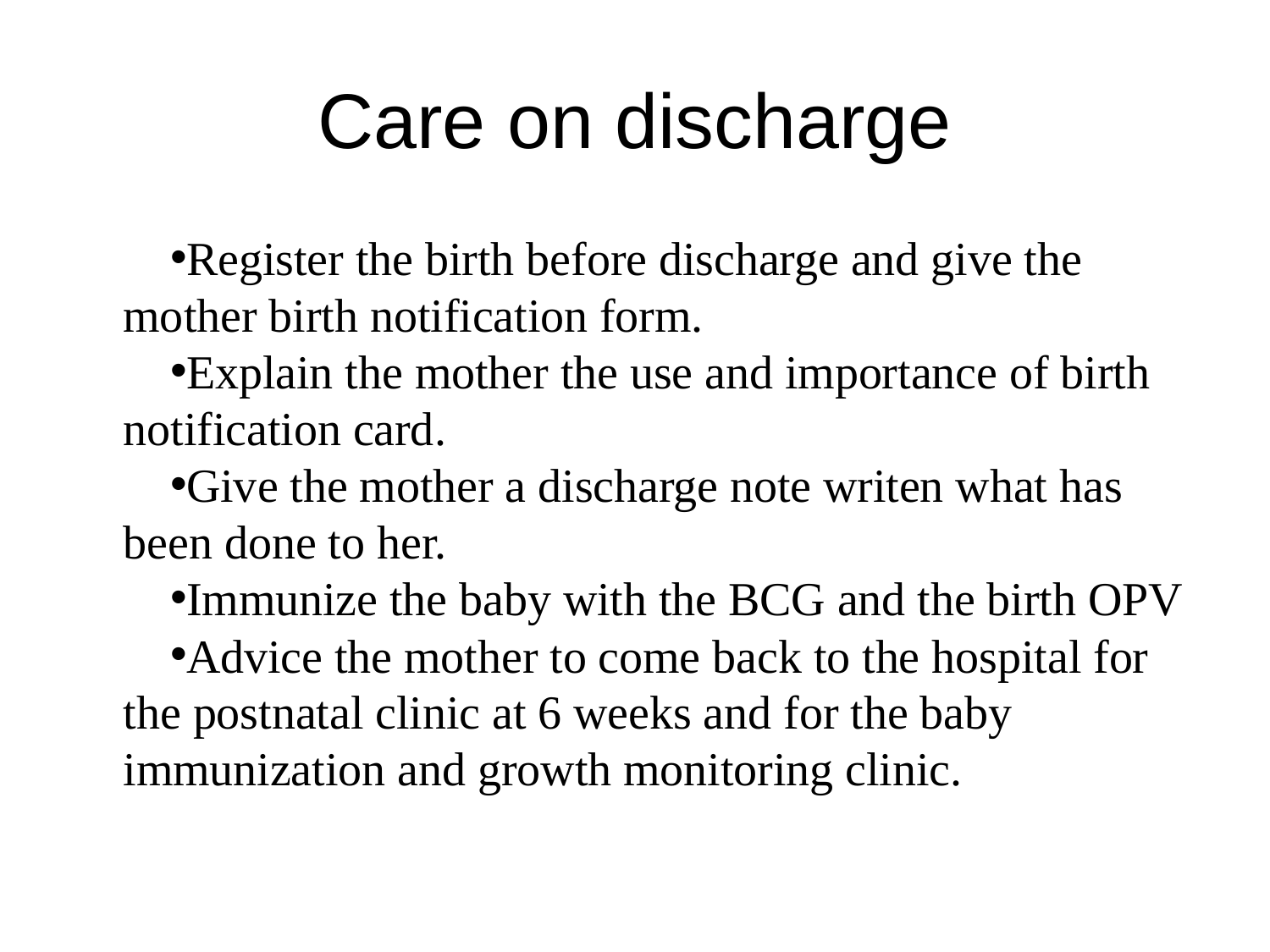

# Care on discharge
Register the birth before discharge and give the mother birth notification form.
Explain the mother the use and importance of birth notification card.
Give the mother a discharge note writen what has been done to her.
Immunize the baby with the BCG and the birth OPV
Advice the mother to come back to the hospital for the postnatal clinic at 6 weeks and for the baby immunization and growth monitoring clinic.